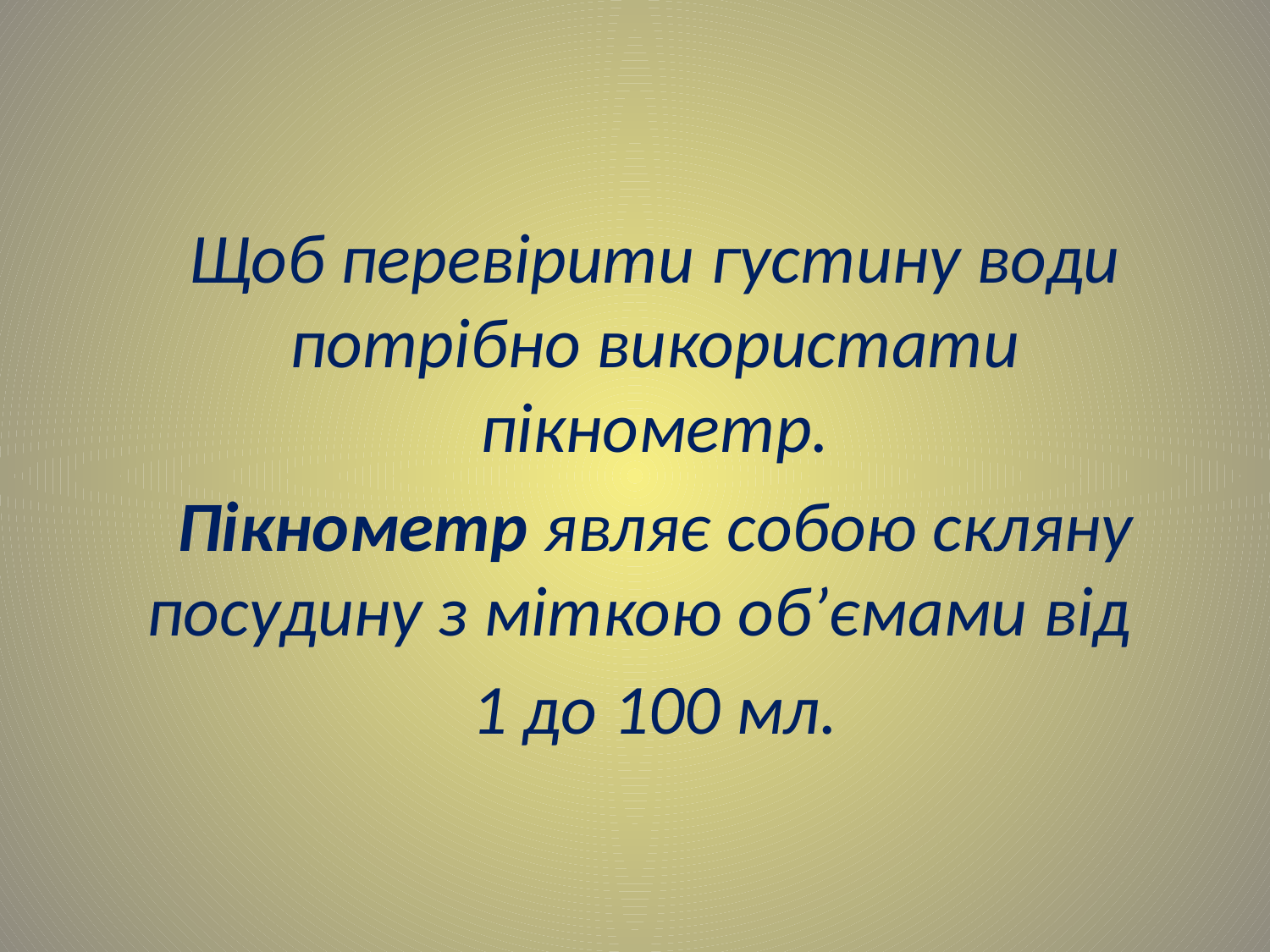

Щоб перевірити густину води потрібно використати пікнометр.
Пікнометр являє собою скляну посудину з міткою об’ємами від
1 до 100 мл.